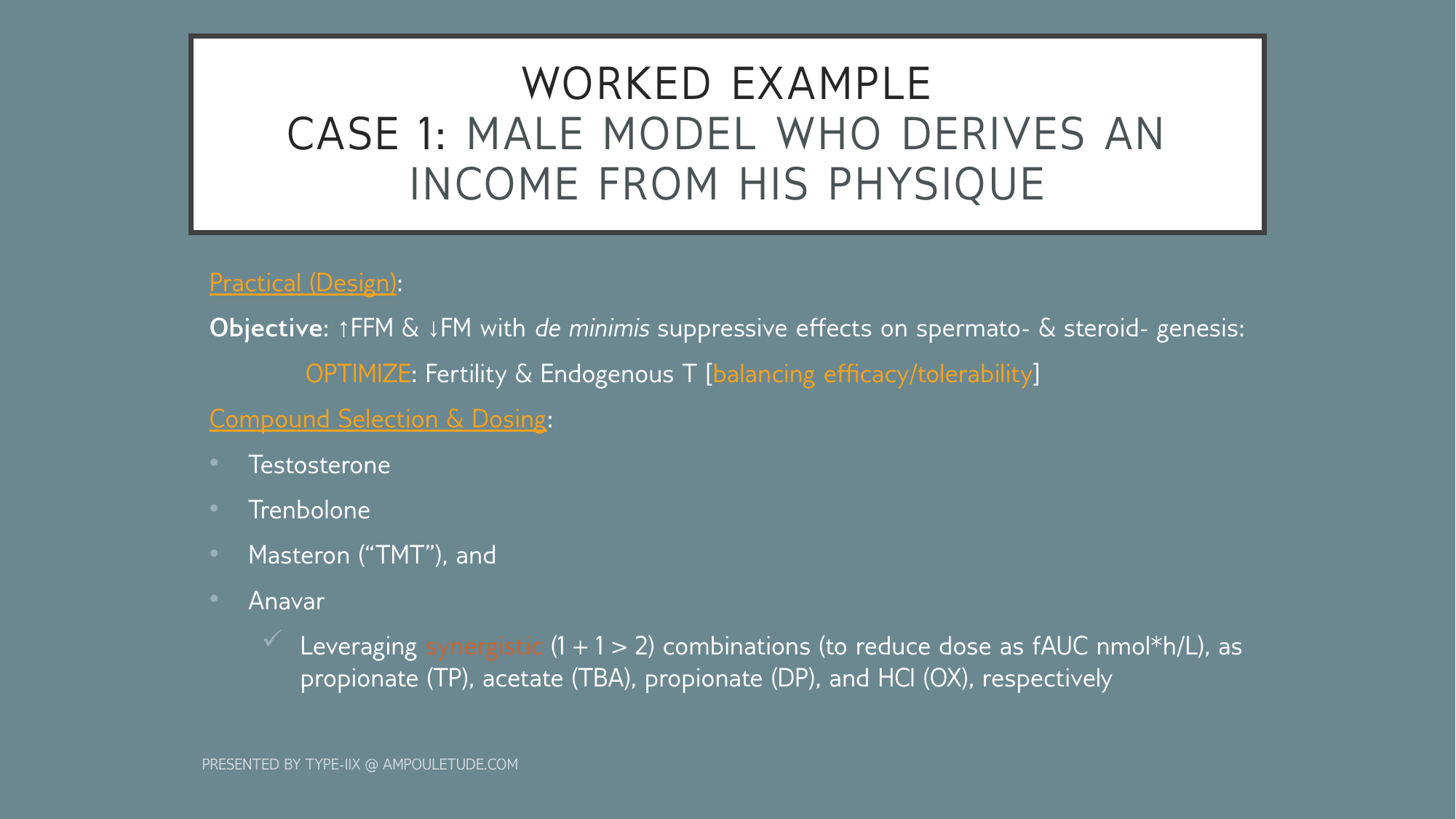

# Worked example case 1: male model who derives an income from his physique
Practical (Design):
Objective: ↑FFM & ﻿↓FM with de minimis suppressive effects on spermato- & steroid- genesis:
	OPTIMIZE: Fertility & Endogenous T [balancing efficacy/tolerability]
Compound Selection & Dosing:
Testosterone
Trenbolone
Masteron (“TMT”), and
Anavar
Leveraging synergistic (1 + 1 > 2) combinations (to reduce dose as fAUC nmol*h/L), as propionate (TP), acetate (TBA), propionate (DP), and HCl (OX), respectively
PRESENTED BY TYPE-IIX @ AMPOULETUDE.COM